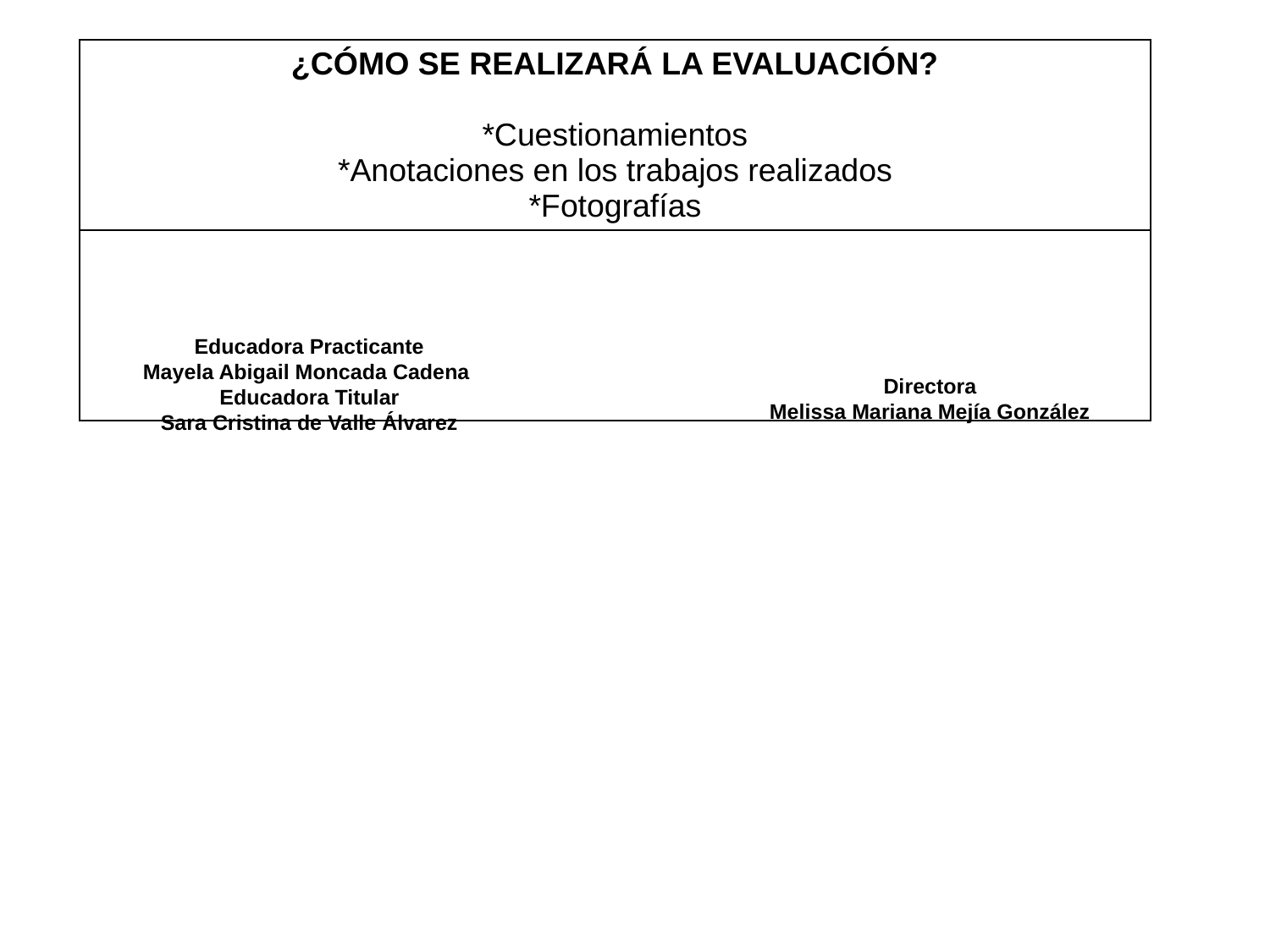

| ¿CÓMO SE REALIZARÁ LA EVALUACIÓN? \*Cuestionamientos \*Anotaciones en los trabajos realizados \*Fotografías |
| --- |
|  |
Educadora Practicante
Mayela Abigail Moncada Cadena
Educadora Titular
Sara Cristina de Valle Álvarez

Directora
Melissa Mariana Mejía González